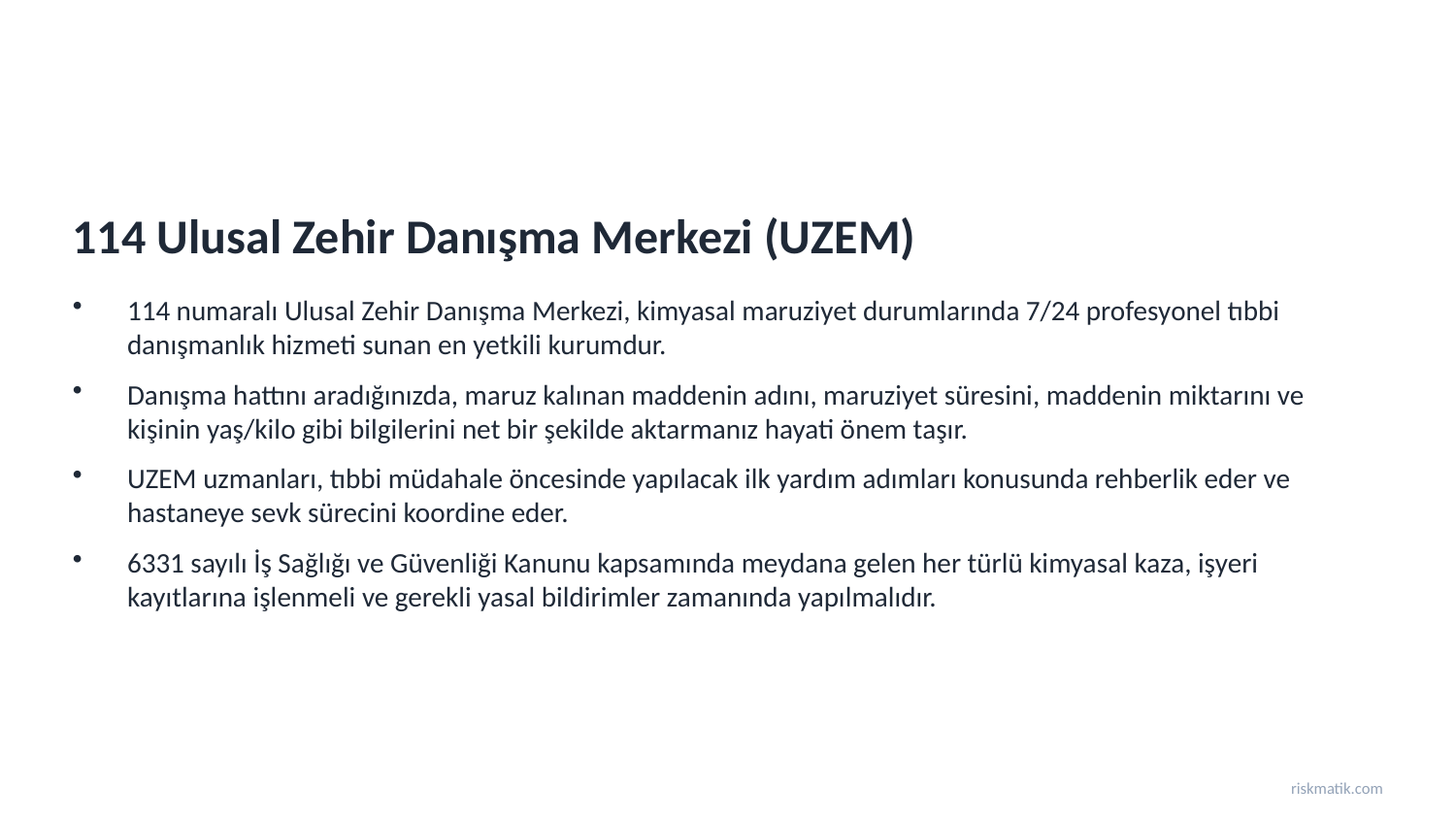

114 Ulusal Zehir Danışma Merkezi (UZEM)
114 numaralı Ulusal Zehir Danışma Merkezi, kimyasal maruziyet durumlarında 7/24 profesyonel tıbbi danışmanlık hizmeti sunan en yetkili kurumdur.
Danışma hattını aradığınızda, maruz kalınan maddenin adını, maruziyet süresini, maddenin miktarını ve kişinin yaş/kilo gibi bilgilerini net bir şekilde aktarmanız hayati önem taşır.
UZEM uzmanları, tıbbi müdahale öncesinde yapılacak ilk yardım adımları konusunda rehberlik eder ve hastaneye sevk sürecini koordine eder.
6331 sayılı İş Sağlığı ve Güvenliği Kanunu kapsamında meydana gelen her türlü kimyasal kaza, işyeri kayıtlarına işlenmeli ve gerekli yasal bildirimler zamanında yapılmalıdır.
riskmatik.com